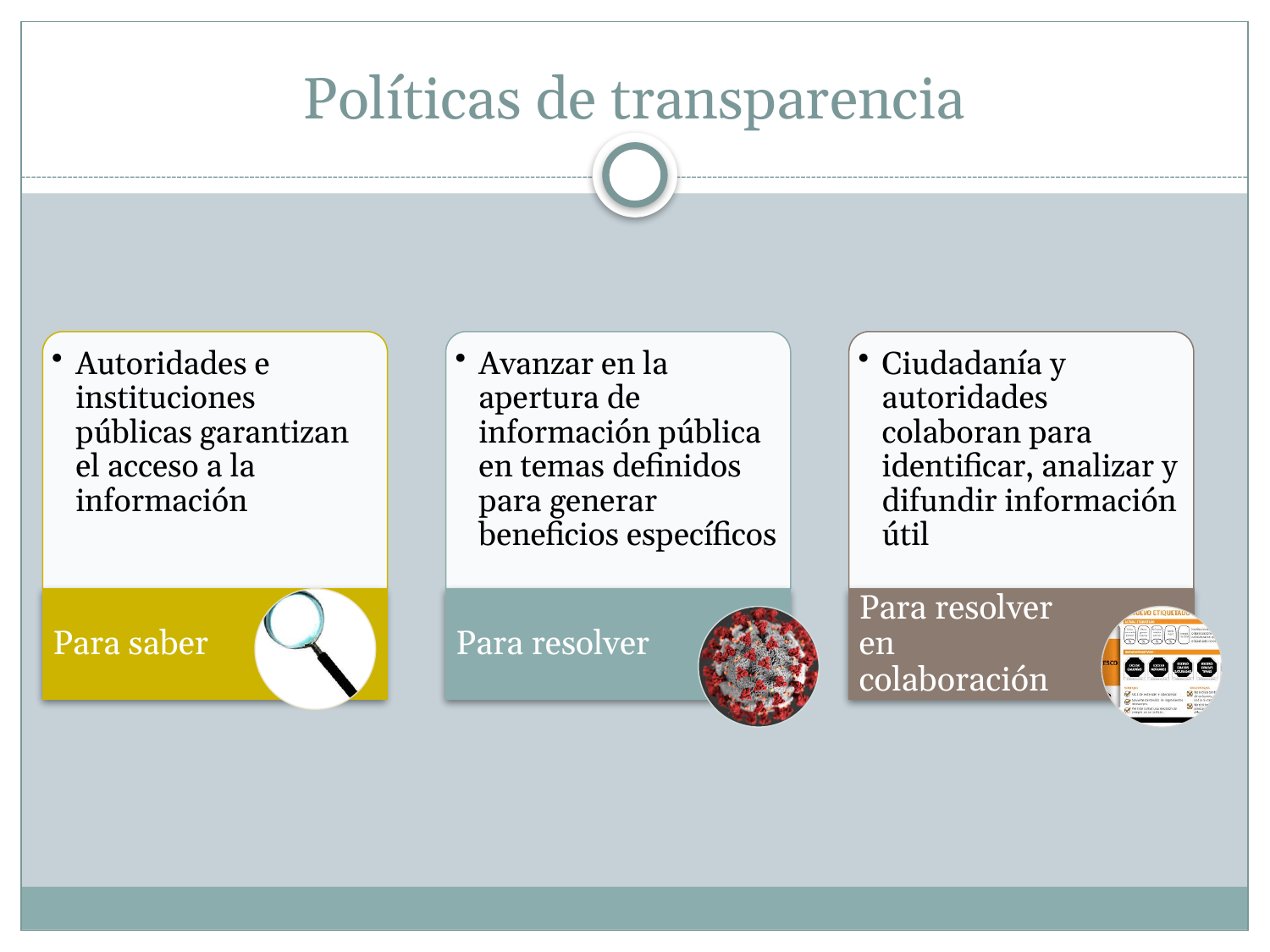

# Políticas de transparencia
Autoridades e instituciones públicas garantizan el acceso a la información
Para saber
Avanzar en la apertura de información pública en temas definidos para generar beneficios específicos
Para resolver
Ciudadanía y autoridades colaboran para identificar, analizar y difundir información útil
Para resolver en colaboración